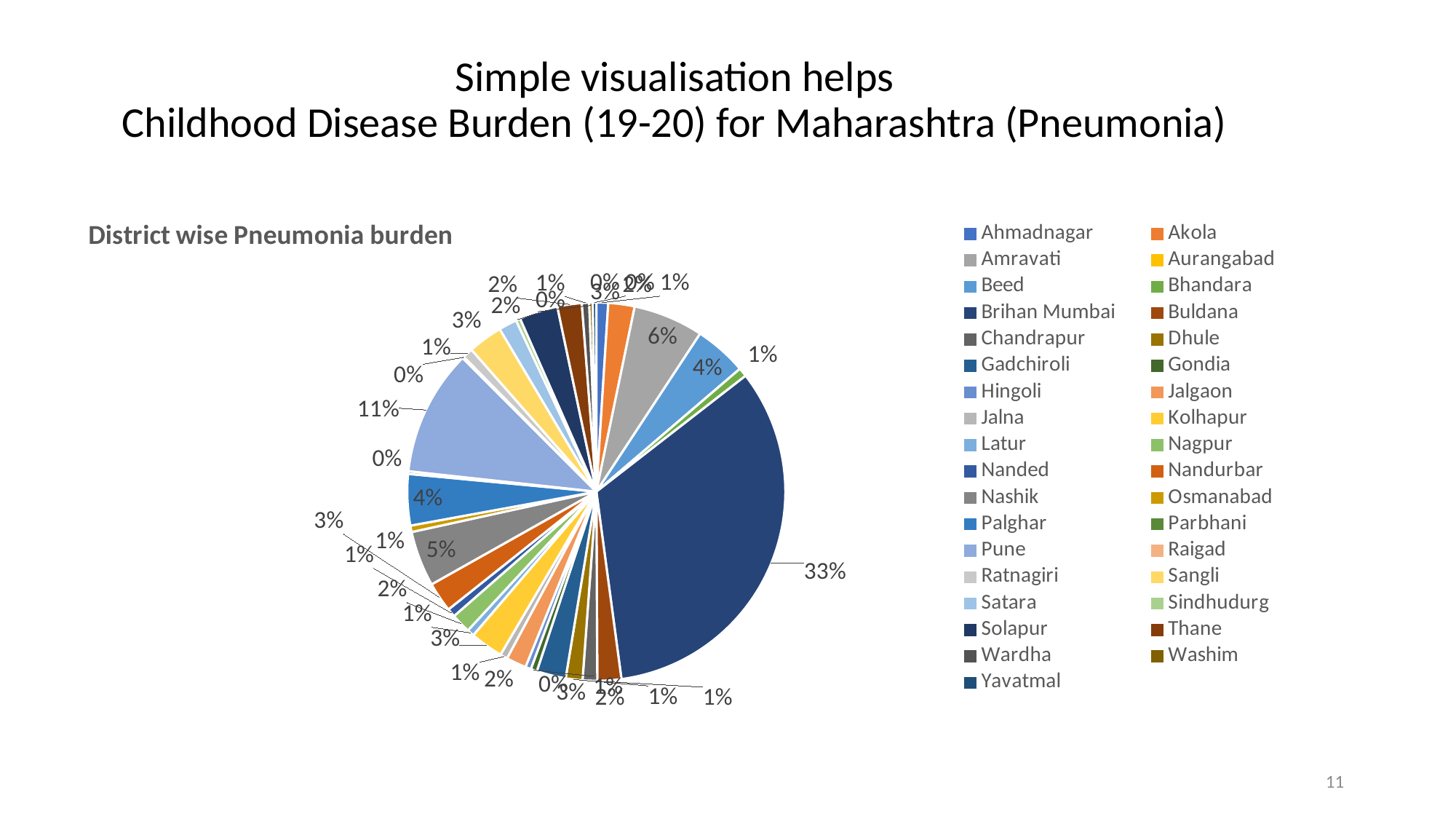

# Simple visualisation helps Childhood Disease Burden (19-20) for Maharashtra (Pneumonia)

### Chart: District wise Pneumonia burden

| Category |  |
|---|---|
| Ahmadnagar | 172.0 |
| Akola | 383.0 |
| Amravati | 1022.0 |
| Aurangabad | 0.0 |
| Beed | 763.0 |
| Bhandara | 129.0 |
| Brihan Mumbai | 5685.0 |
| Buldana | 348.0 |
| Chandrapur | 212.0 |
| Dhule | 244.0 |
| Gadchiroli | 426.0 |
| Gondia | 91.0 |
| Hingoli | 82.0 |
| Jalgaon | 293.0 |
| Jalna | 107.0 |
| Kolhapur | 481.0 |
| Latur | 103.0 |
| Nagpur | 286.0 |
| Nanded | 124.0 |
| Nandurbar | 434.0 |
| Nashik | 805.0 |
| Osmanabad | 94.0 |
| Palghar | 745.0 |
| Parbhani | 39.0 |
| Pune | 1834.0 |
| Raigad | 24.0 |
| Ratnagiri | 150.0 |
| Sangli | 502.0 |
| Satara | 265.0 |
| Sindhudurg | 64.0 |
| Solapur | 561.0 |
| Thane | 355.0 |
| Wardha | 107.0 |
| Washim | 50.0 |
| Yavatmal | 52.0 |
11